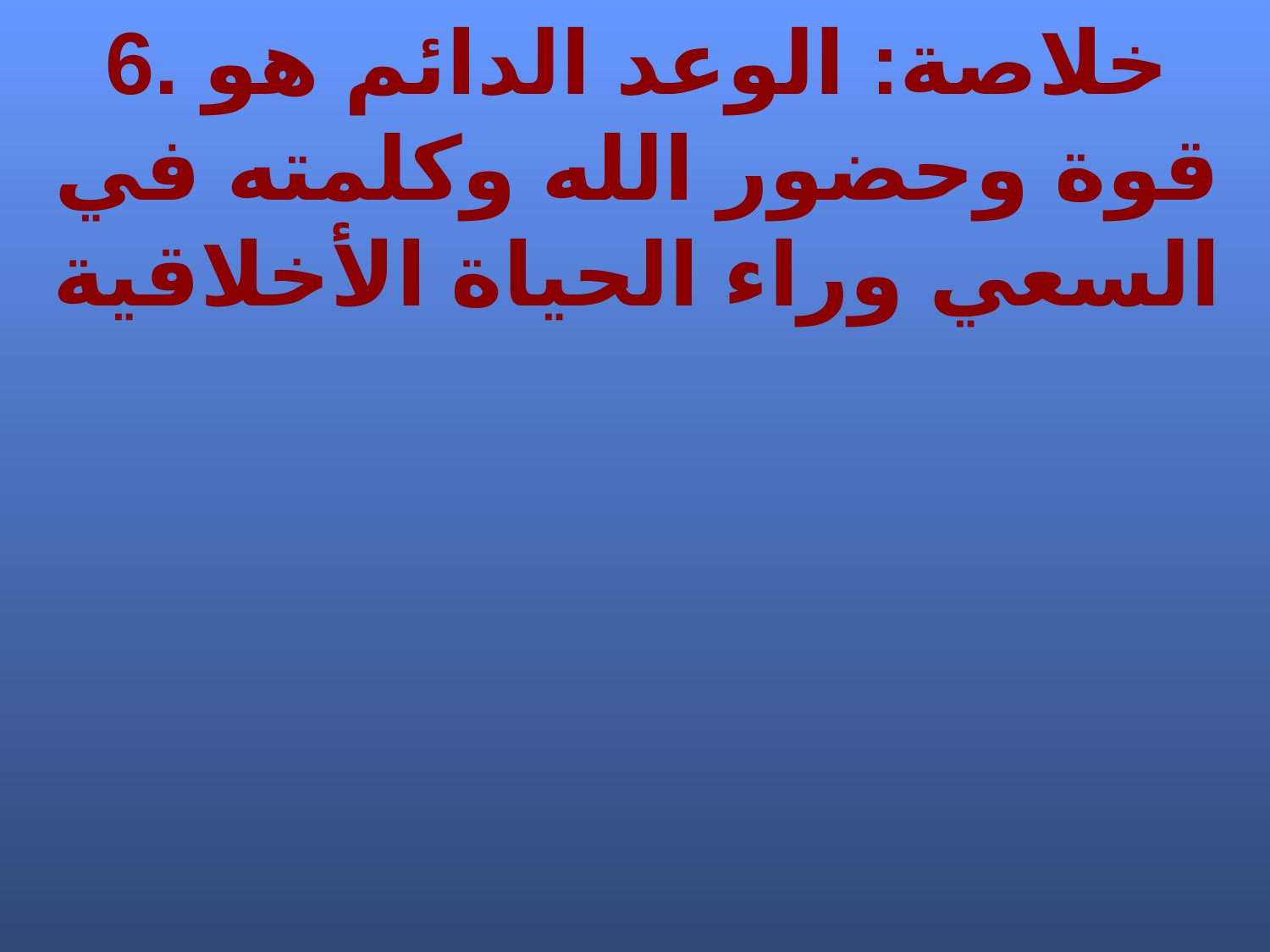

6. خلاصة: الوعد الدائم هو قوة وحضور الله وكلمته في السعي وراء الحياة الأخلاقية